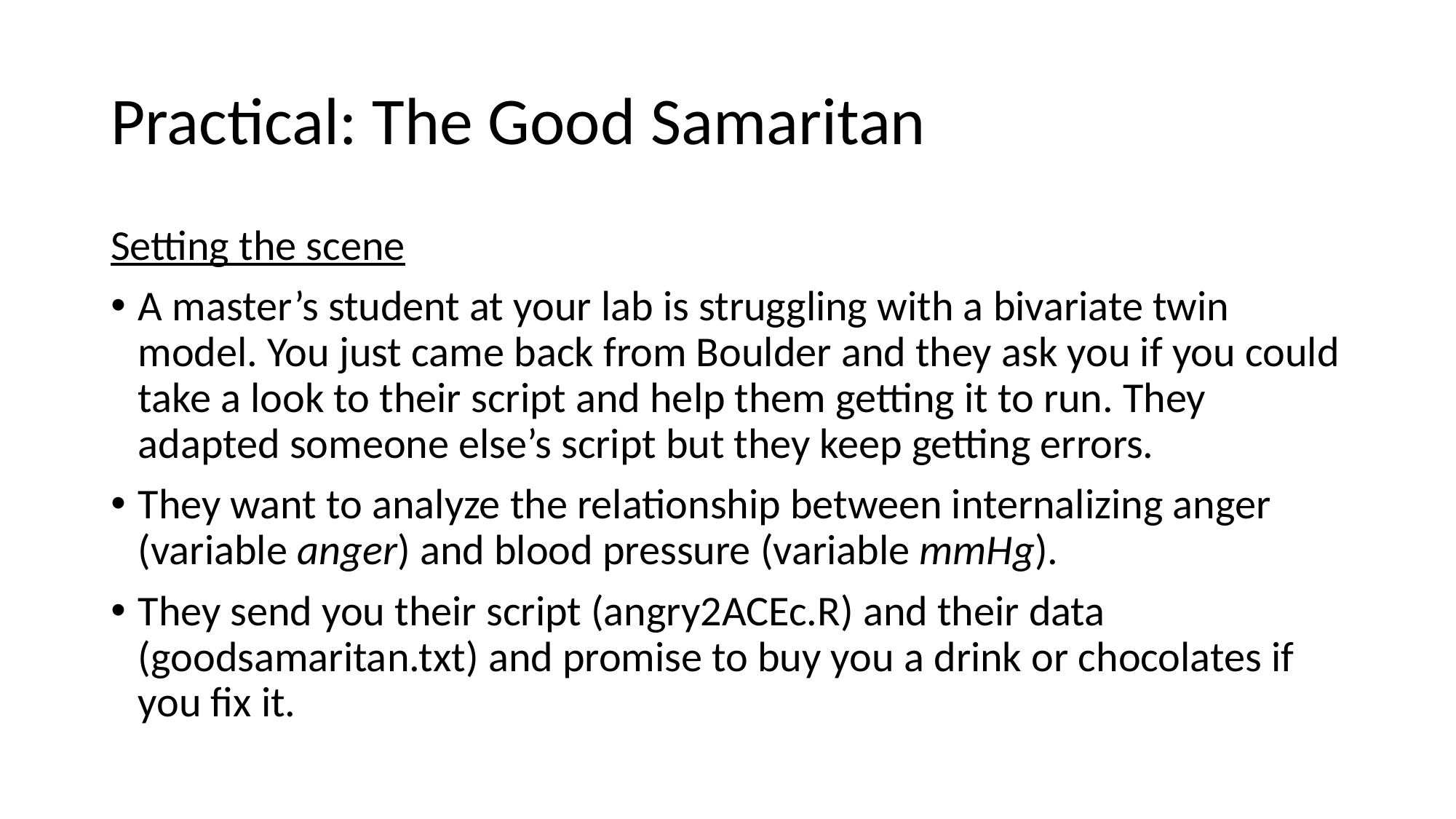

Practical: The Good Samaritan
Setting the scene
A master’s student at your lab is struggling with a bivariate twin model. You just came back from Boulder and they ask you if you could take a look to their script and help them getting it to run. They adapted someone else’s script but they keep getting errors.
They want to analyze the relationship between internalizing anger (variable anger) and blood pressure (variable mmHg).
They send you their script (angry2ACEc.R) and their data (goodsamaritan.txt) and promise to buy you a drink or chocolates if you fix it.